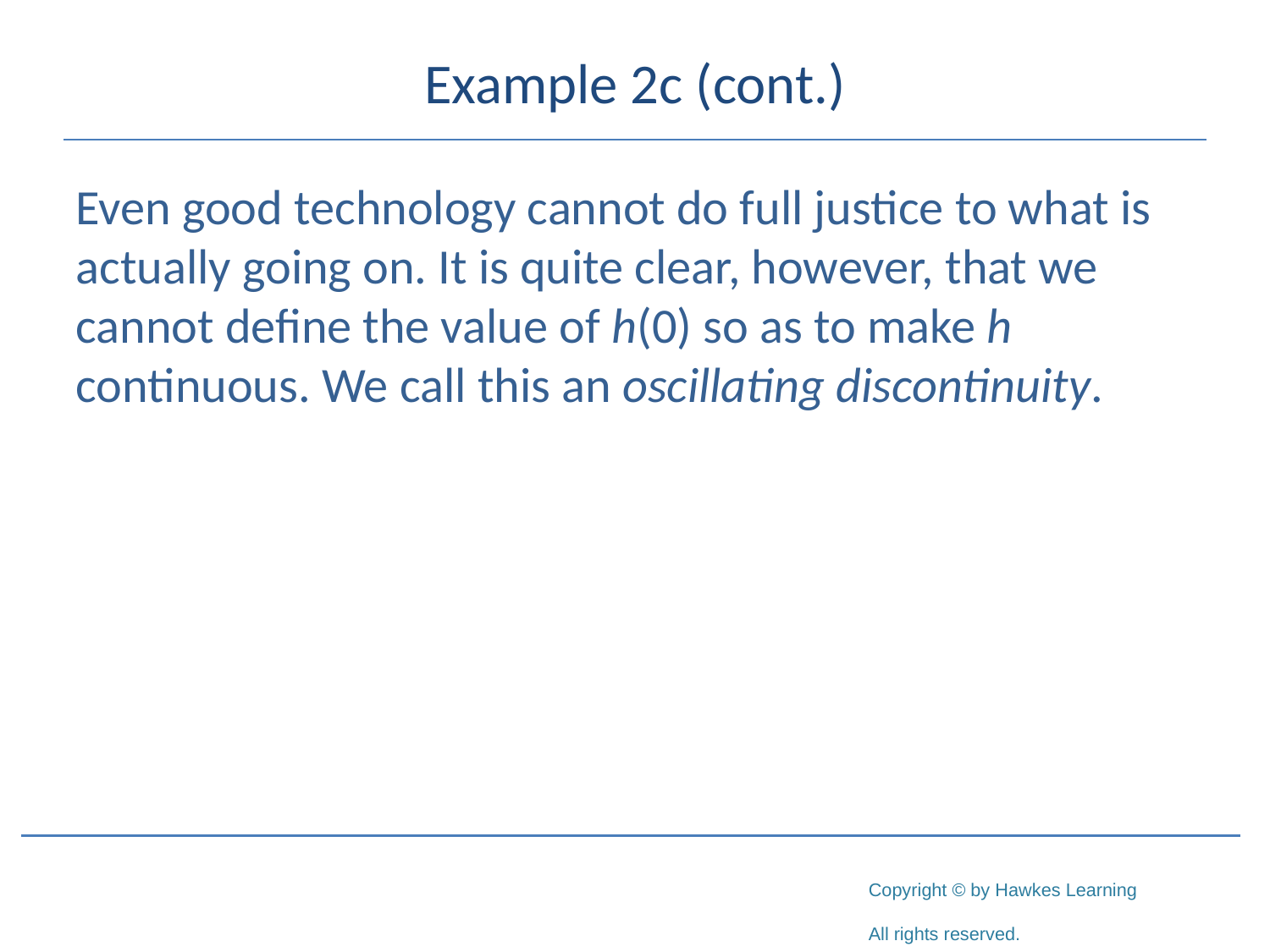

# Example 2c (cont.)
Even good technology cannot do full justice to what is actually going on. It is quite clear, however, that we cannot define the value of h(0) so as to make h continuous. We call this an oscillating discontinuity.